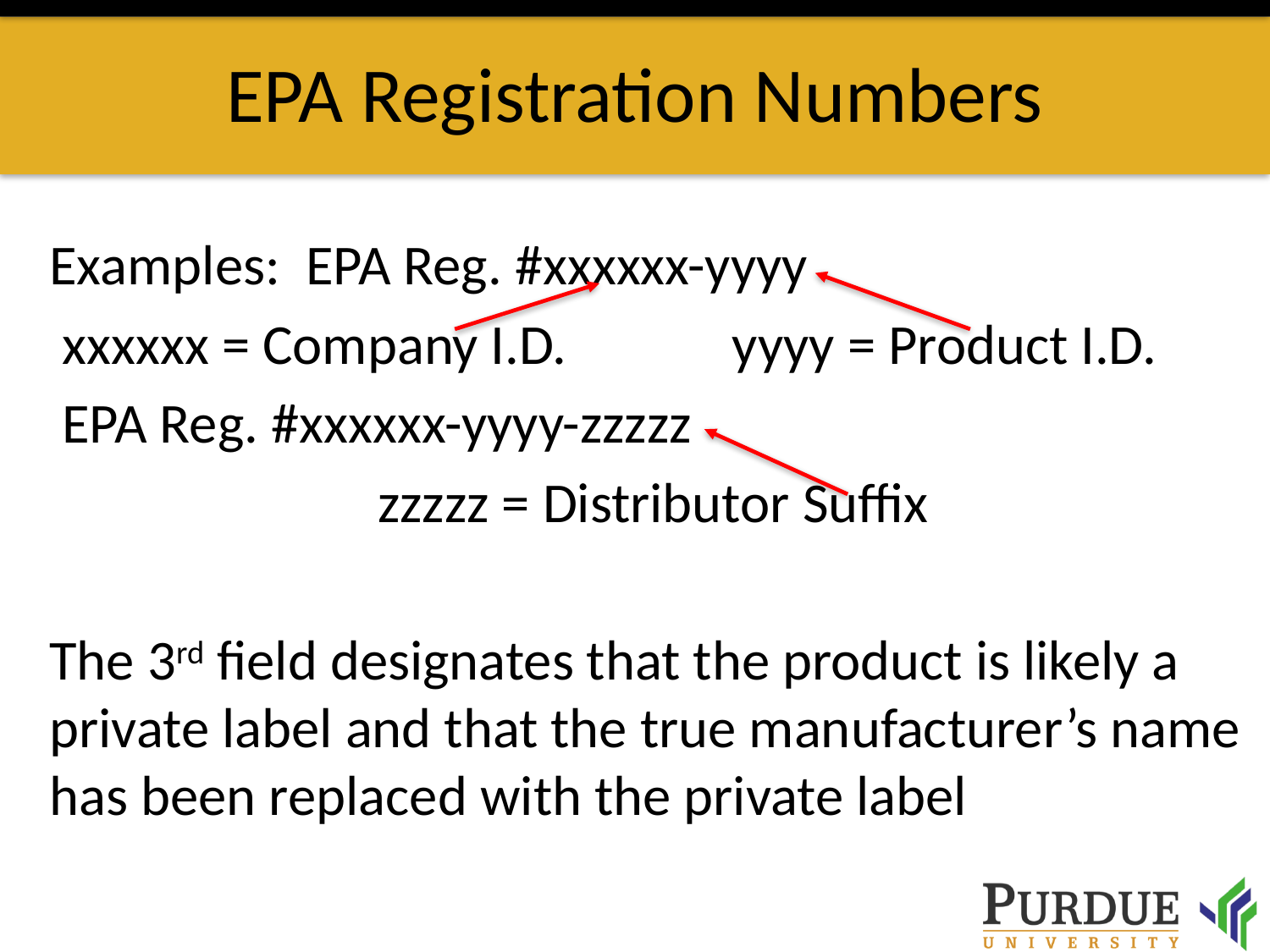

# EPA Registration Numbers
Examples:  EPA Reg. #xxxxxx-yyyy
 xxxxxx = Company I.D.             yyyy = Product I.D.
 EPA Reg. #xxxxxx-yyyy-zzzzz
zzzzz = Distributor Suffix

The 3rd field designates that the product is likely a private label and that the true manufacturer’s name has been replaced with the private label